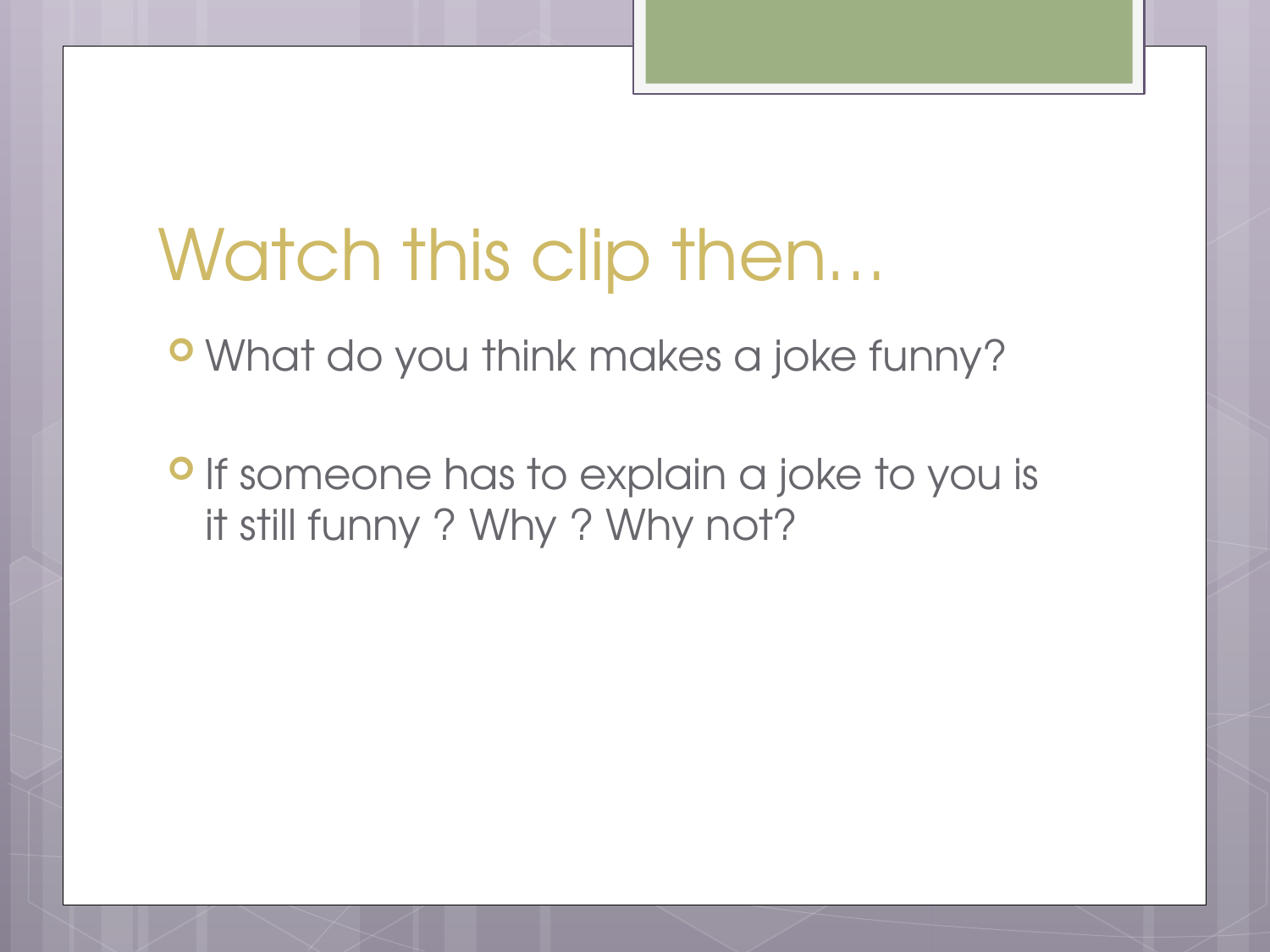

# Watch this clip then…
What do you think makes a joke funny?

If someone has to explain a joke to you is it still funny ? Why ? Why not?